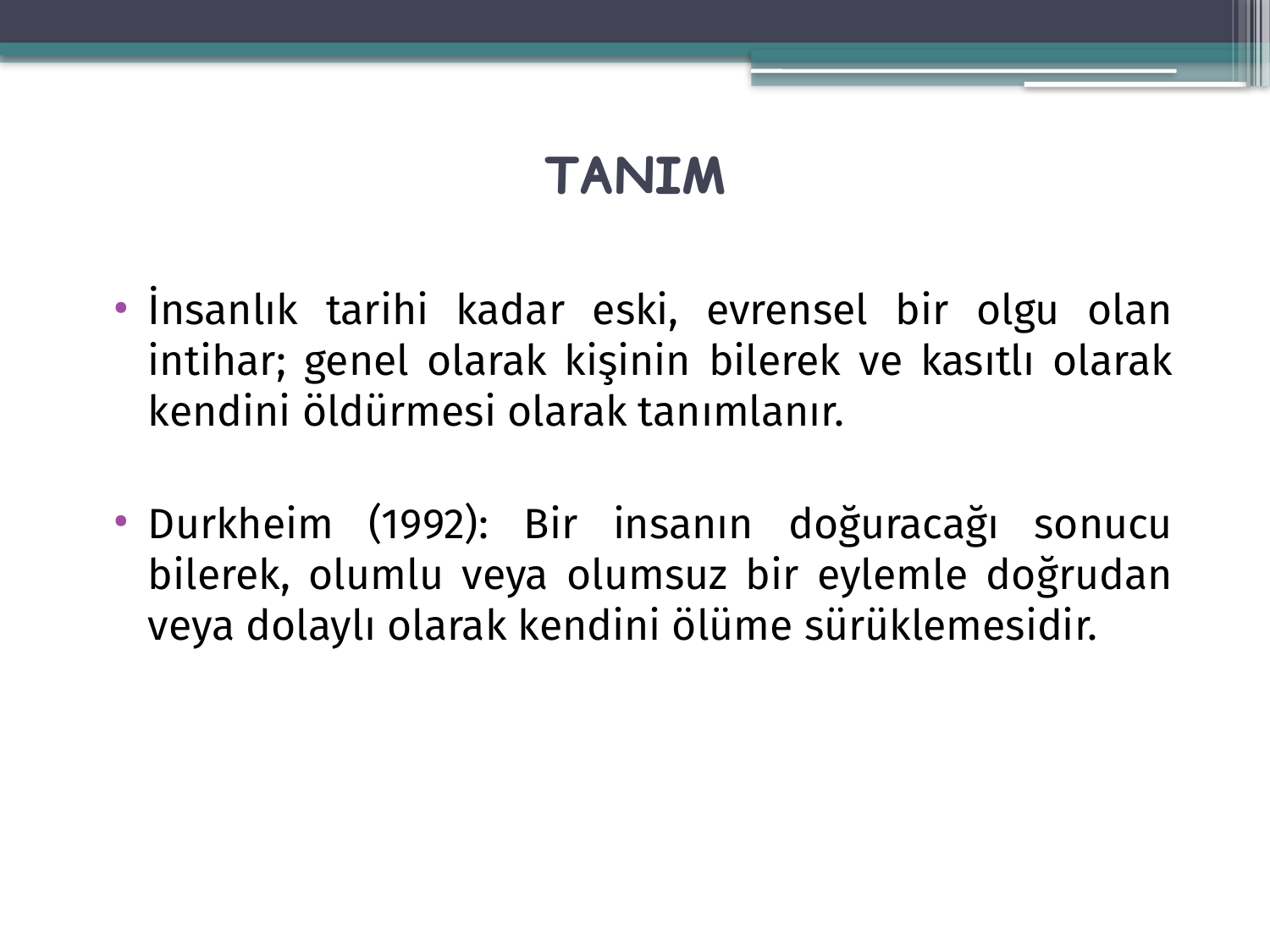

# TANIM
İnsanlık tarihi kadar eski, evrensel bir olgu olan intihar; genel olarak kişinin bilerek ve kasıtlı olarak kendini öldürmesi olarak tanımlanır.

Durkheim (1992): Bir insanın doğuracağı sonucu bilerek, olumlu veya olumsuz bir eylemle doğrudan veya dolaylı olarak kendini ölüme sürüklemesidir.